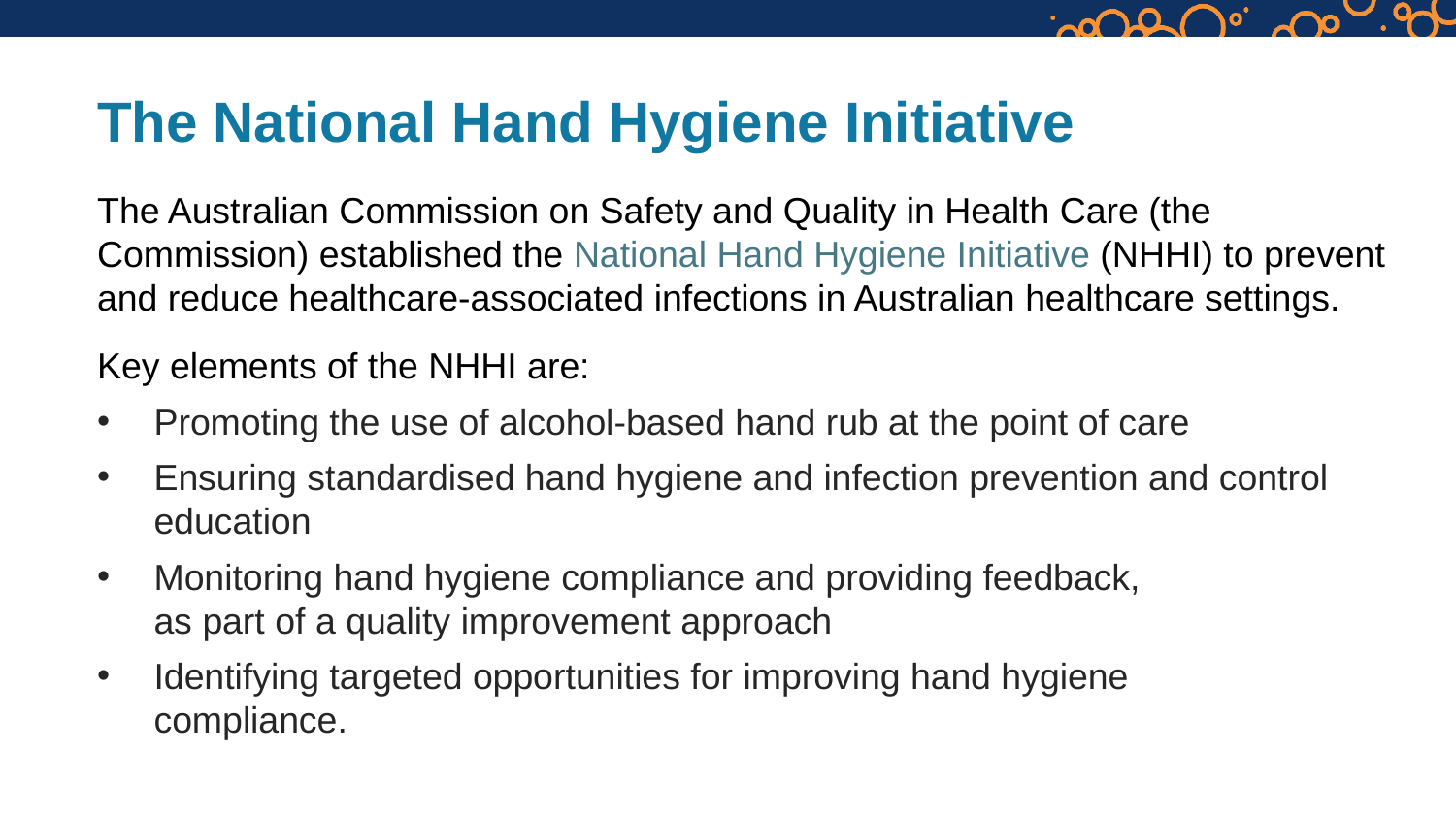

# The National Hand Hygiene Initiative
The Australian Commission on Safety and Quality in Health Care (the Commission) established the National Hand Hygiene Initiative (NHHI) to prevent and reduce healthcare-associated infections in Australian healthcare settings.
Key elements of the NHHI are:
Promoting the use of alcohol-based hand rub at the point of care
Ensuring standardised hand hygiene and infection prevention and control education
Monitoring hand hygiene compliance and providing feedback,
as part of a quality improvement approach
Identifying targeted opportunities for improving hand hygiene
compliance.